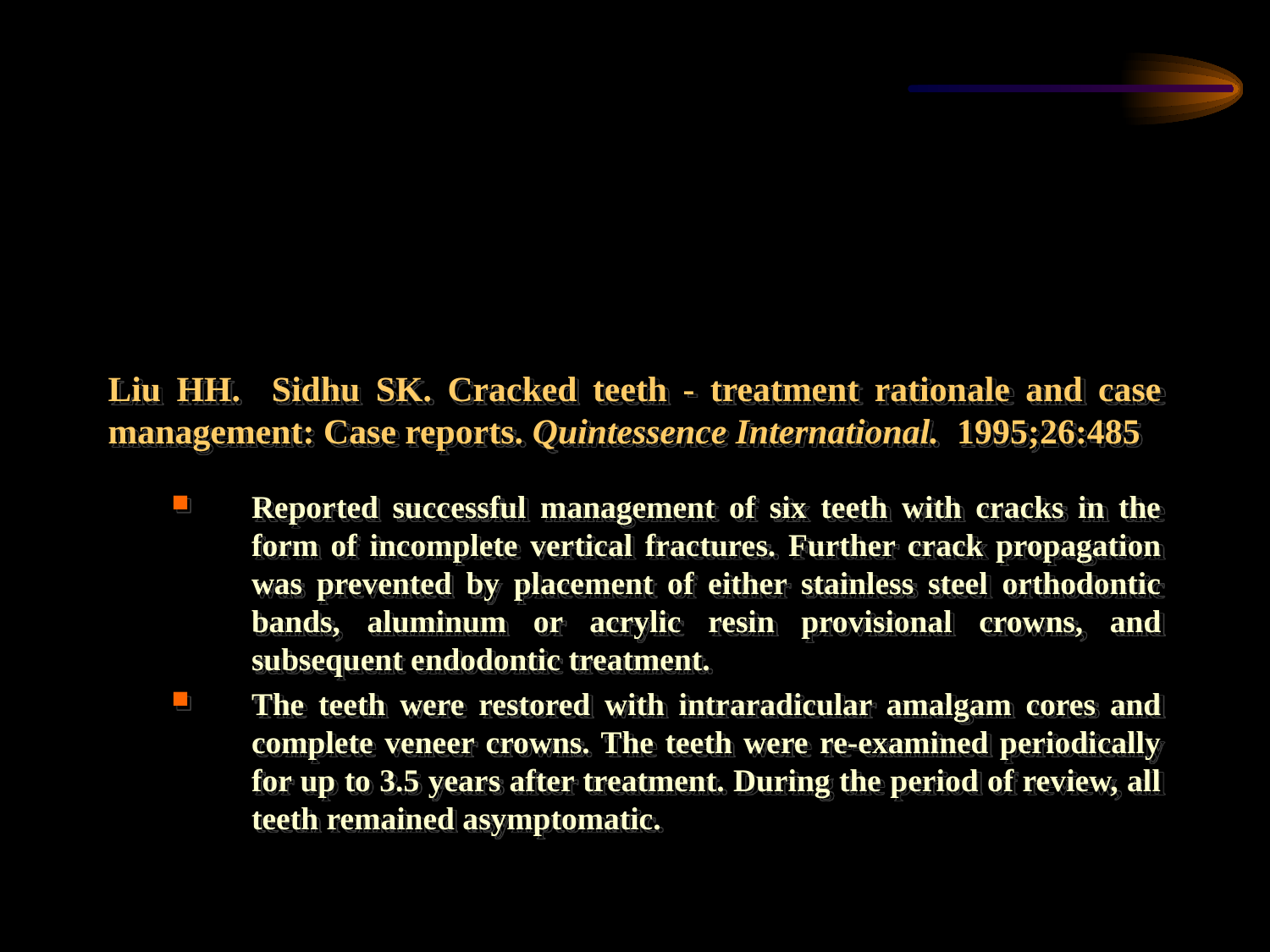

Cracked Teeth
Liu HH.  Sidhu SK. Cracked teeth - treatment rationale and case management: Case reports. Quintessence International.  1995;26:485

Reported successful management of six teeth with cracks in the form of incomplete vertical fractures. Further crack propagation was prevented by placement of either stainless steel orthodontic bands, aluminum or acrylic resin provisional crowns, and subsequent endodontic treatment.
The teeth were restored with intraradicular amalgam cores and complete veneer crowns. The teeth were re-examined periodically for up to 3.5 years after treatment. During the period of review, all teeth remained asymptomatic.